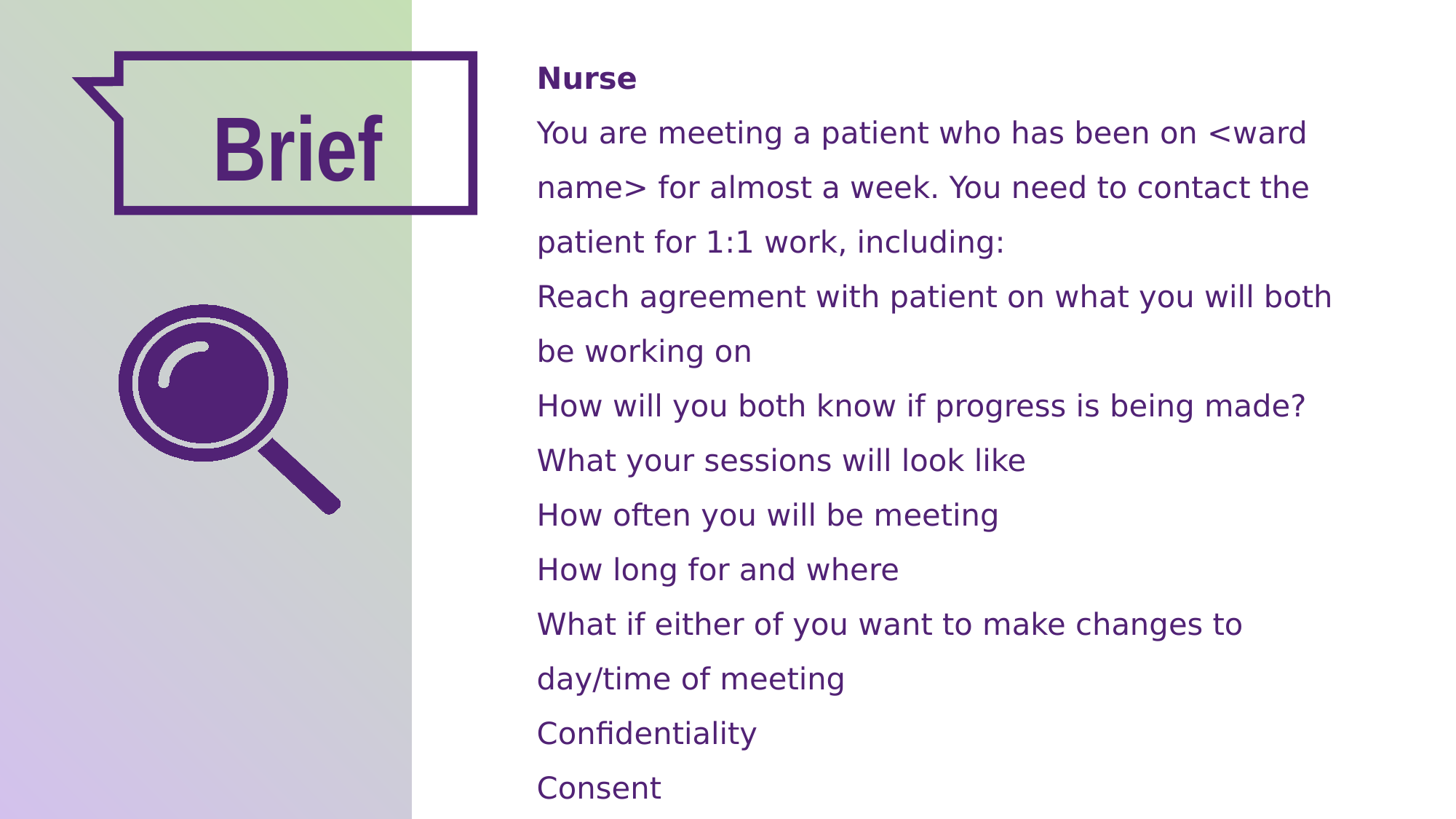

Nurse
You are meeting a patient who has been on <ward name> for almost a week. You need to contact the patient for 1:1 work, including:
Reach agreement with patient on what you will both be working on
How will you both know if progress is being made?
What your sessions will look like
How often you will be meeting
How long for and where
What if either of you want to make changes to day/time of meeting
Confidentiality
Consent

Brief